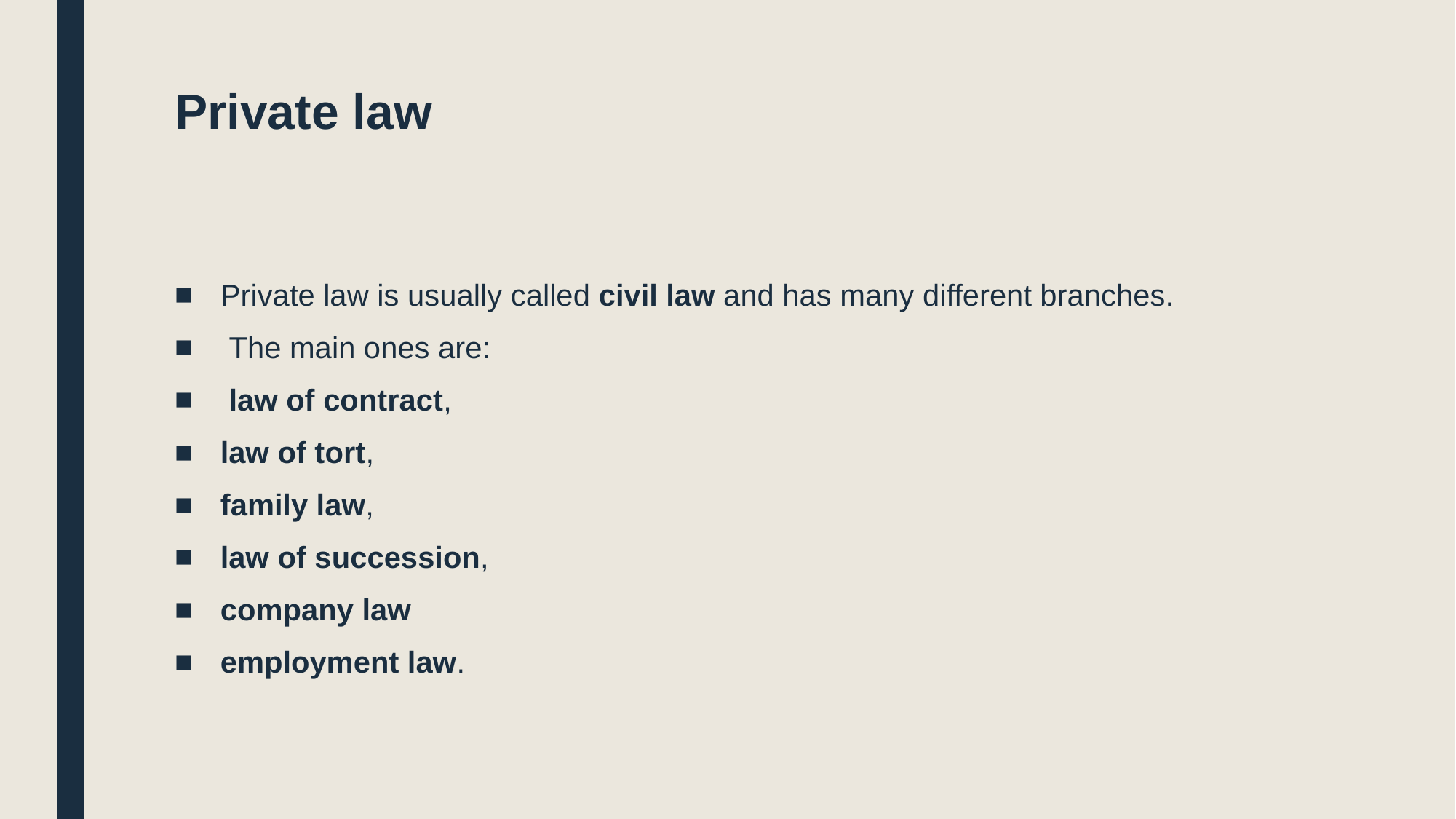

# Private law
Private law is usually called civil law and has many different branches.
 The main ones are:
 law of contract,
law of tort,
family law,
law of succession,
company law
employment law.